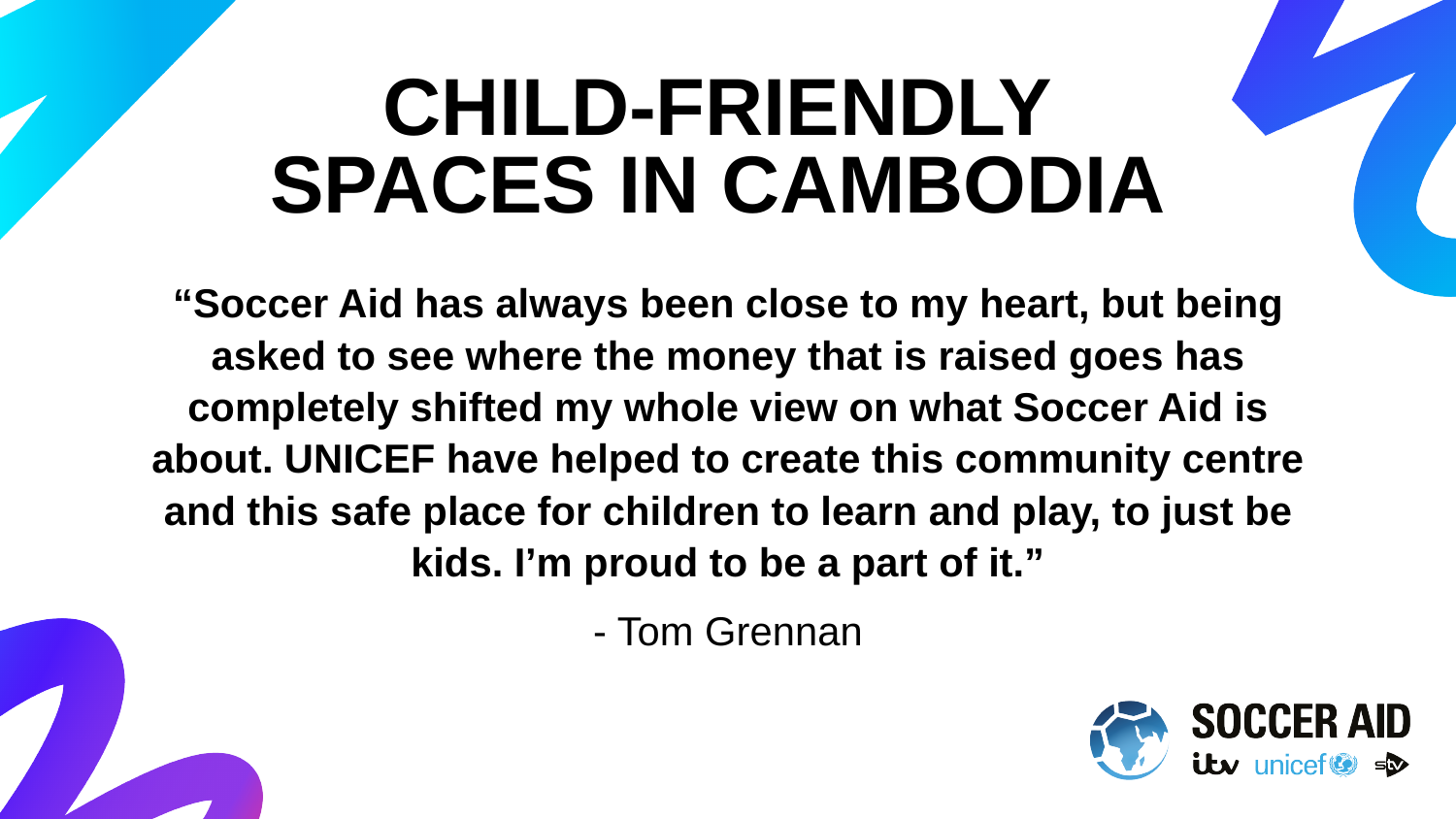

CHILD-FRIENDLY ​SPACES IN CAMBODIA
“Soccer Aid has always been close to my heart, but being asked to see where the money that is raised goes has completely shifted my whole view on what Soccer Aid is about. UNICEF have helped to create this community centre and this safe place for children to learn and play, to just be kids. I’m proud to be a part of it.”
- Tom Grennan​